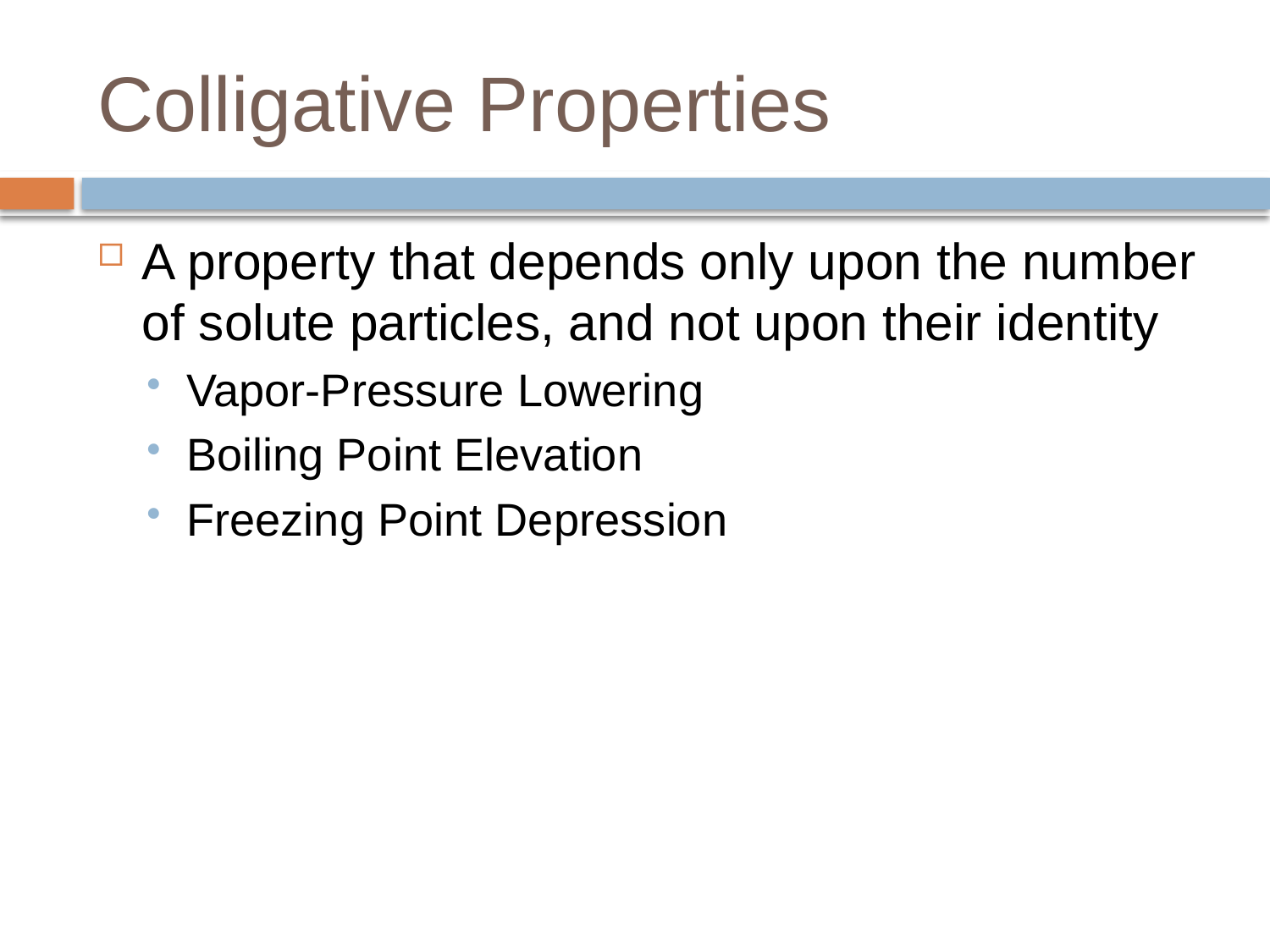

# Colligative Properties
A property that depends only upon the number of solute particles, and not upon their identity
Vapor-Pressure Lowering
Boiling Point Elevation
Freezing Point Depression